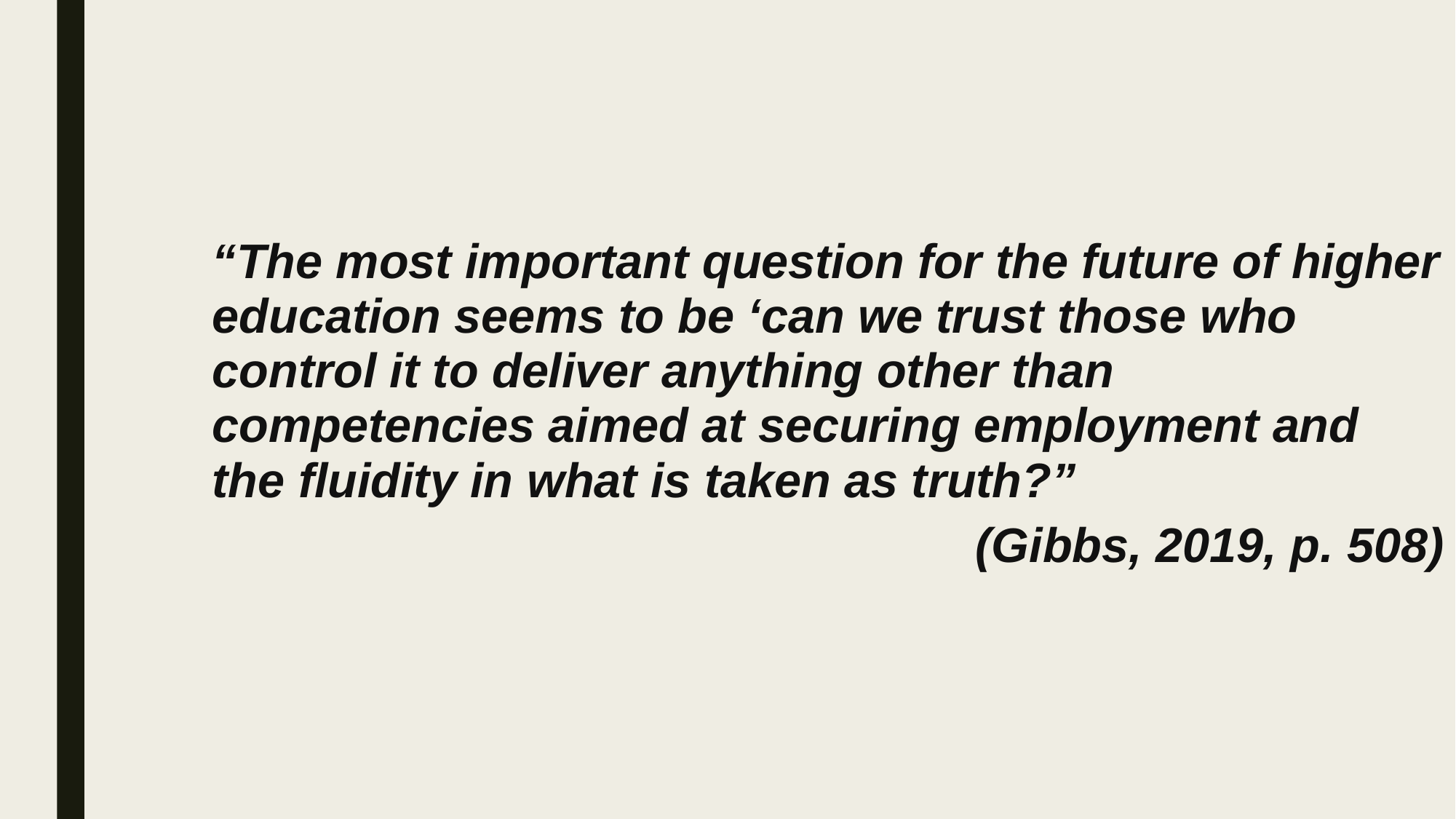

“The most important question for the future of higher education seems to be ‘can we trust those who control it to deliver anything other than competencies aimed at securing employment and the fluidity in what is taken as truth?”
(Gibbs, 2019, p. 508)